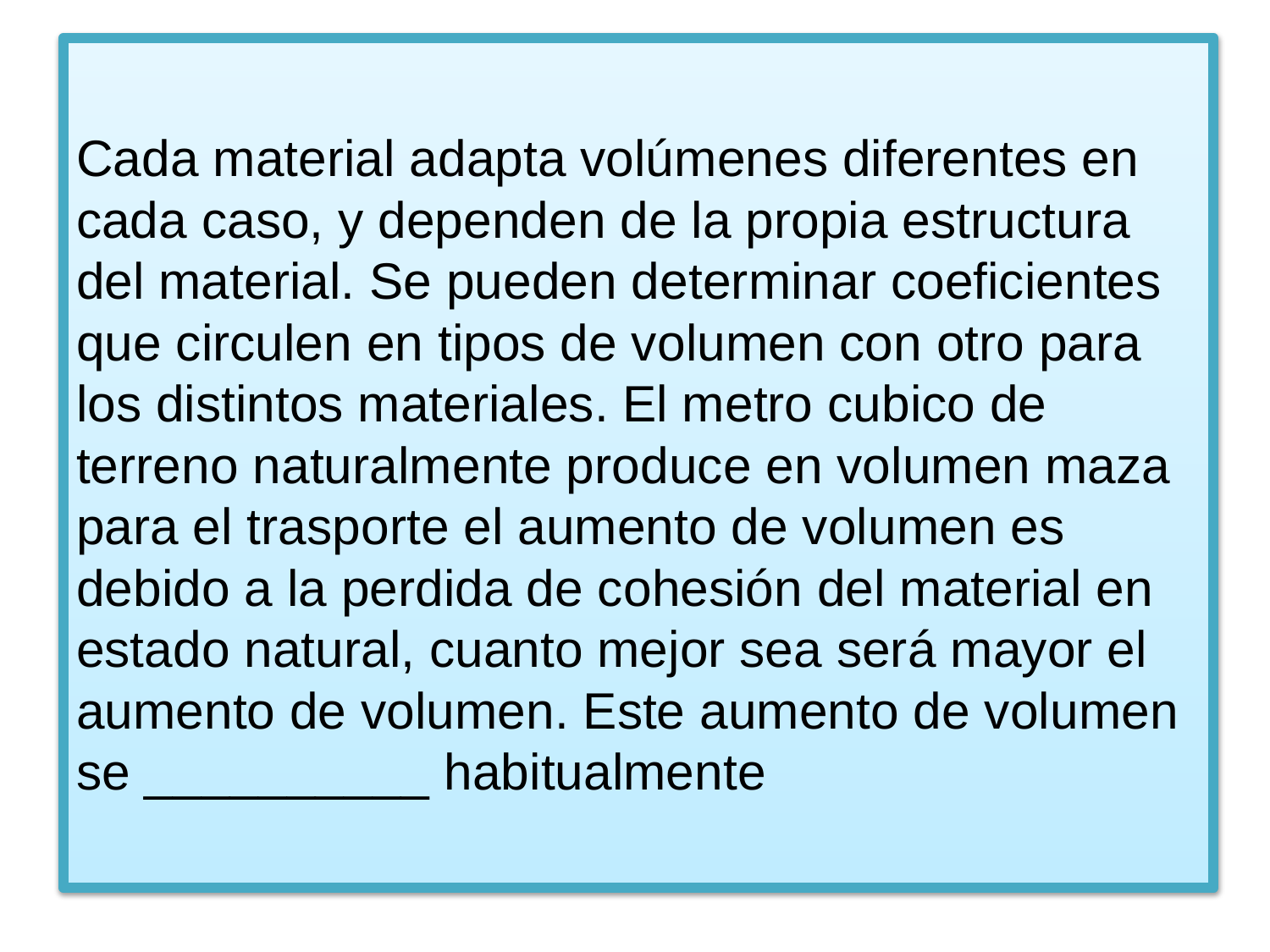

# Cada material adapta volúmenes diferentes en cada caso, y dependen de la propia estructura del material. Se pueden determinar coeficientes que circulen en tipos de volumen con otro para los distintos materiales. El metro cubico de terreno naturalmente produce en volumen maza para el trasporte el aumento de volumen es debido a la perdida de cohesión del material en estado natural, cuanto mejor sea será mayor el aumento de volumen. Este aumento de volumen se __________ habitualmente